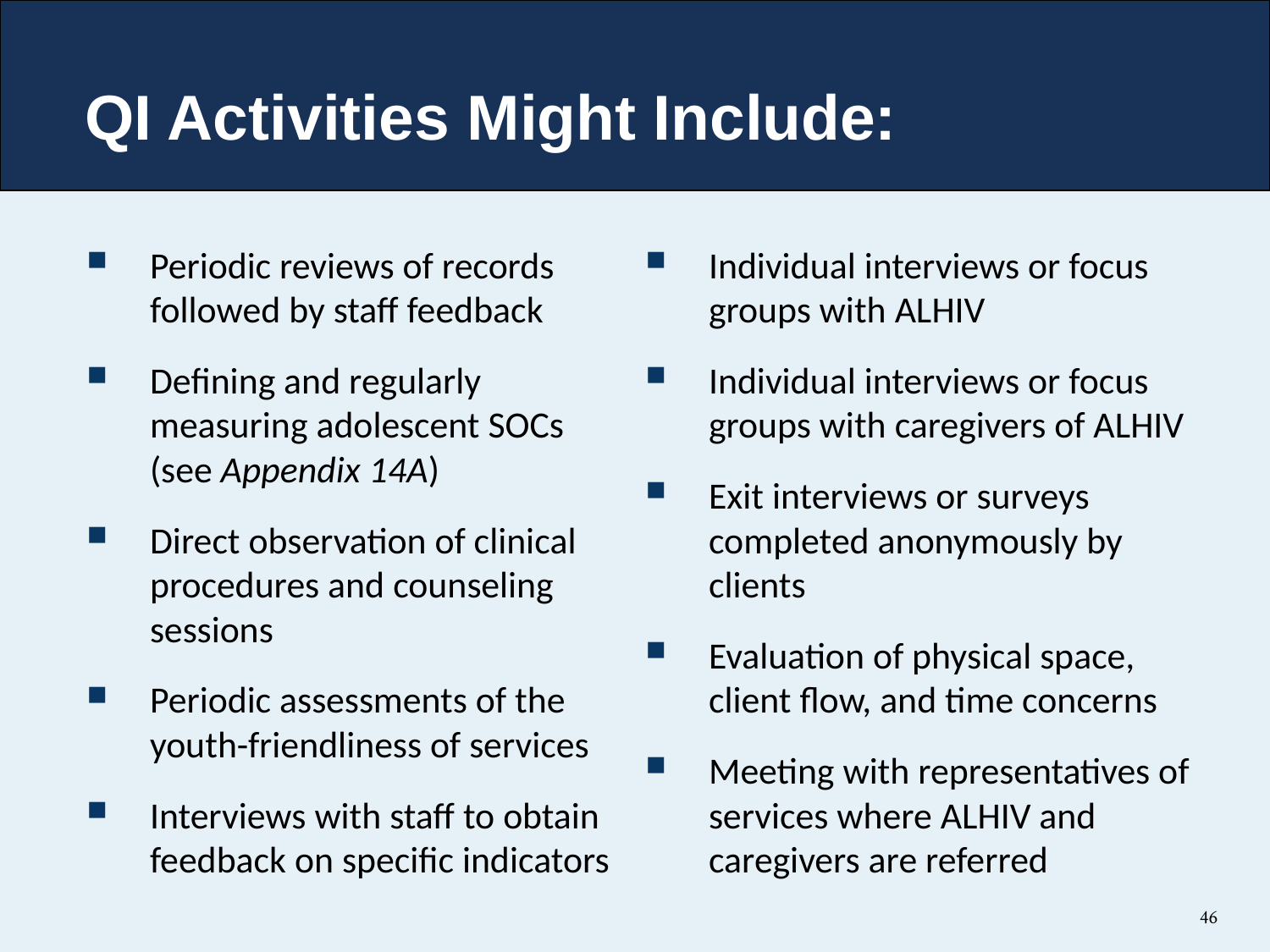

# QI Activities Might Include:
Periodic reviews of records followed by staff feedback
Defining and regularly measuring adolescent SOCs   (see Appendix 14A)
Direct observation of clinical procedures and counseling sessions
Periodic assessments of the youth-friendliness of services
Interviews with staff to obtain feedback on specific indicators

Individual interviews or focus groups with ALHIV
Individual interviews or focus groups with caregivers of ALHIV
Exit interviews or surveys completed anonymously by clients
Evaluation of physical space, client flow, and time concerns
Meeting with representatives of services where ALHIV and caregivers are referred
46